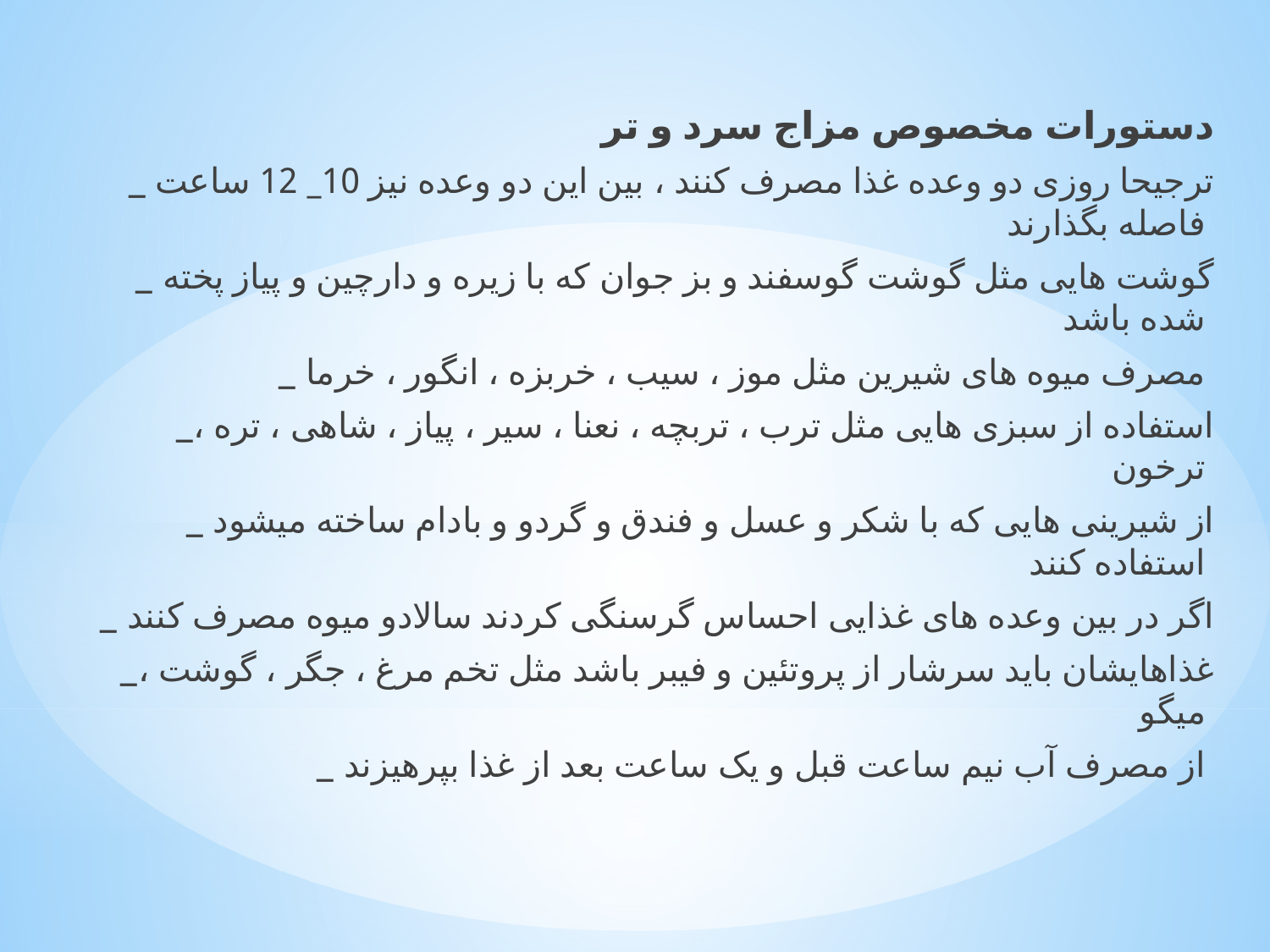

دستورات مخصوص مزاج سرد و تر
_ ترجیحا روزی دو وعده غذا مصرف کنند ، بین این دو وعده نیز 10_ 12 ساعت فاصله بگذارند
_ گوشت هایی مثل گوشت گوسفند و بز جوان که با زیره و دارچین و پیاز پخته شده باشد
_ مصرف میوه های شیرین مثل موز ، سیب ، خربزه ، انگور ، خرما
_استفاده از سبزی هایی مثل ترب ، تربچه ، نعنا ، سیر ، پیاز ، شاهی ، تره ، ترخون
_ از شیرینی هایی که با شکر و عسل و فندق و گردو و بادام ساخته میشود استفاده کنند
_ اگر در بین وعده های غذایی احساس گرسنگی کردند سالادو میوه مصرف کنند
_غذاهایشان باید سرشار از پروتئین و فیبر باشد مثل تخم مرغ ، جگر ، گوشت ، میگو
_ از مصرف آب نیم ساعت قبل و یک ساعت بعد از غذا بپرهیزند

#